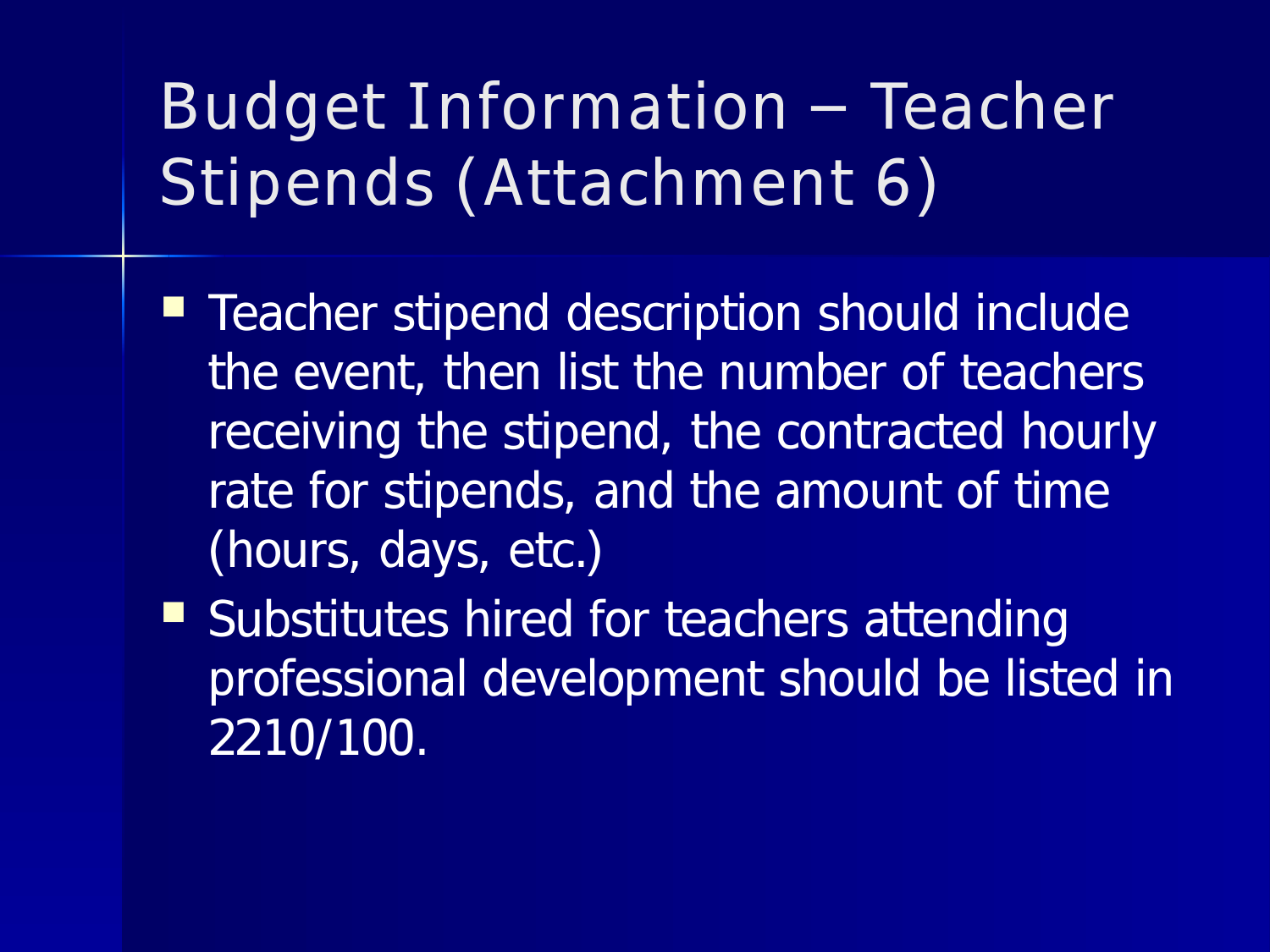

# Budget Information – Teacher Stipends (Attachment 6)
Teacher stipend description should include the event, then list the number of teachers receiving the stipend, the contracted hourly rate for stipends, and the amount of time (hours, days, etc.)
Substitutes hired for teachers attending professional development should be listed in 2210/100.